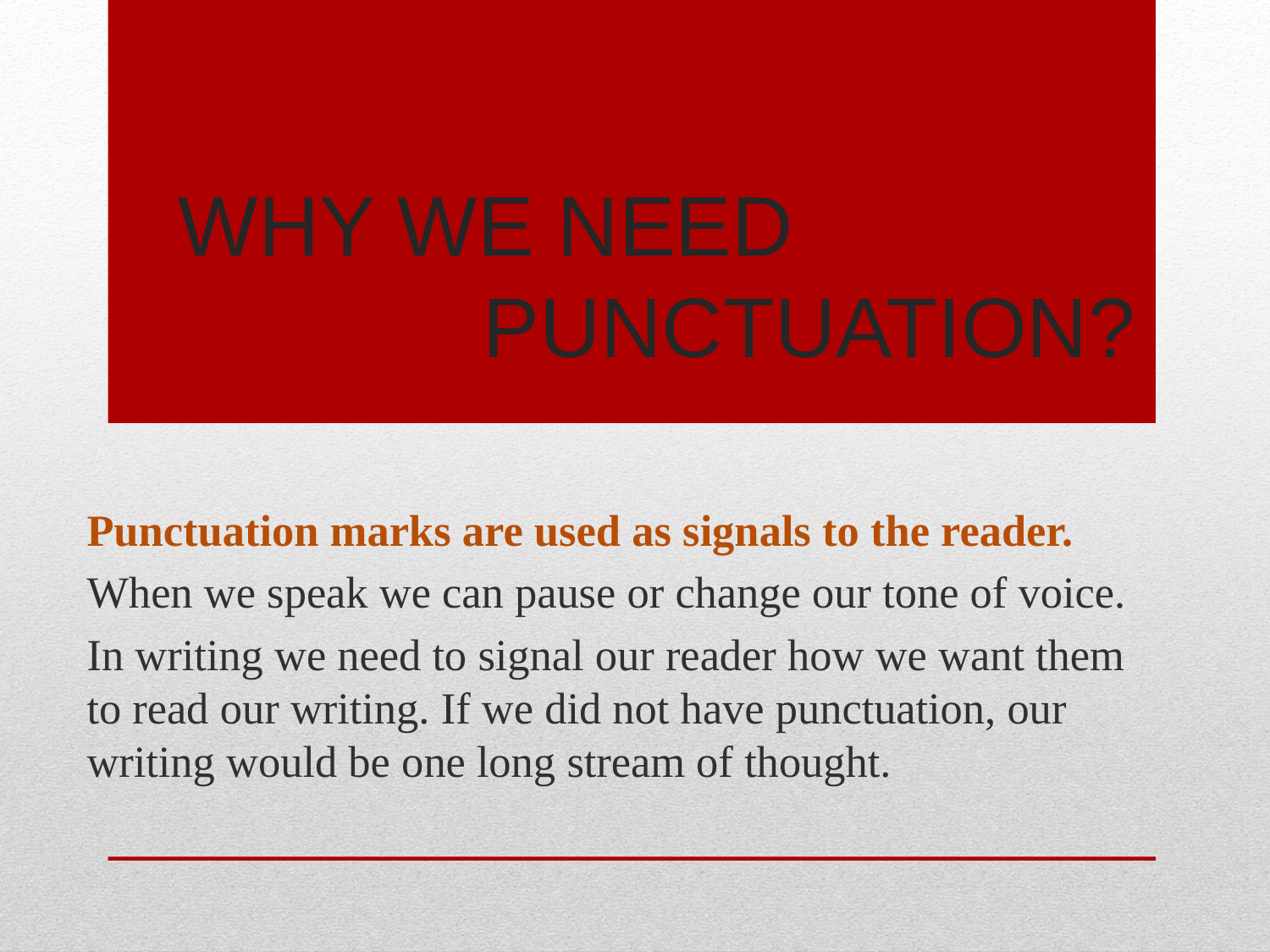

# WHY WE NEED PUNCTUATION?

Punctuation marks are used as signals to the reader.
When we speak we can pause or change our tone of voice.
In writing we need to signal our reader how we want them  to read our writing. If we did not have punctuation, our writing would be one long stream of thought.